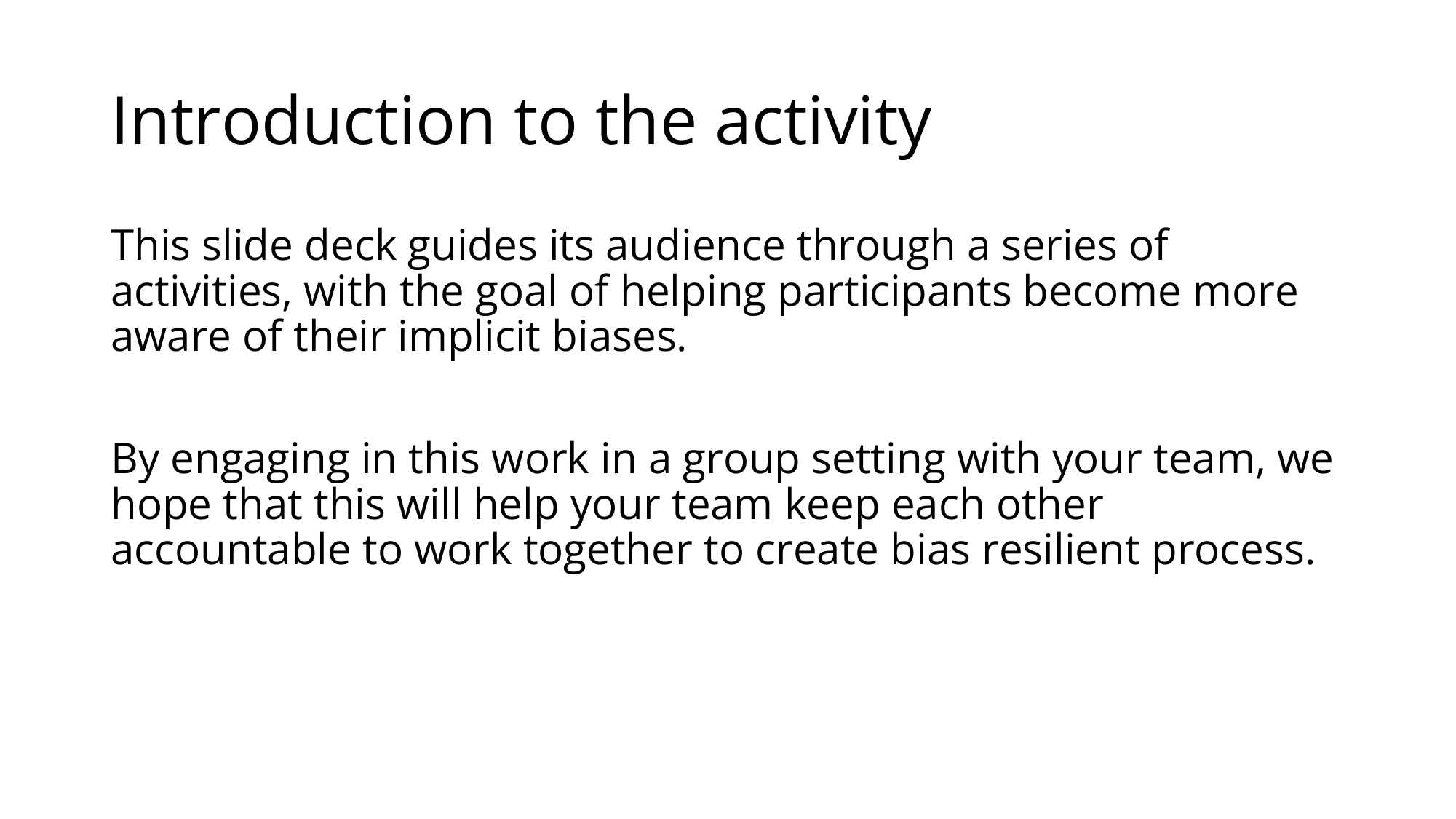

# Introduction to the activity
This slide deck guides its audience through a series of activities, with the goal of helping participants become more aware of their implicit biases.

By engaging in this work in a group setting with your team, we hope that this will help your team keep each other accountable to work together to create bias resilient process.